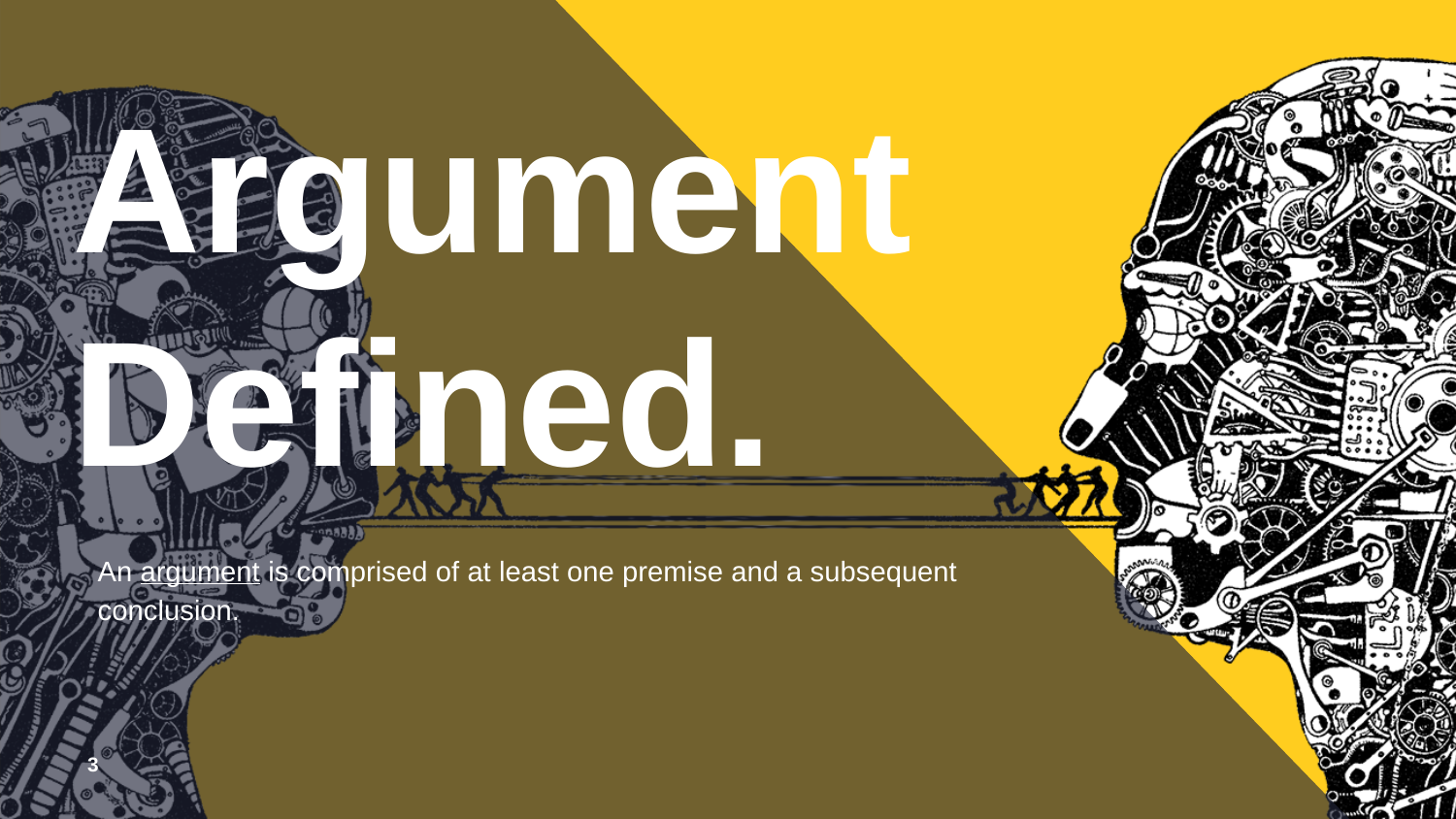

# Argument Defined.
An argument is comprised of at least one premise and a subsequent conclusion.
3